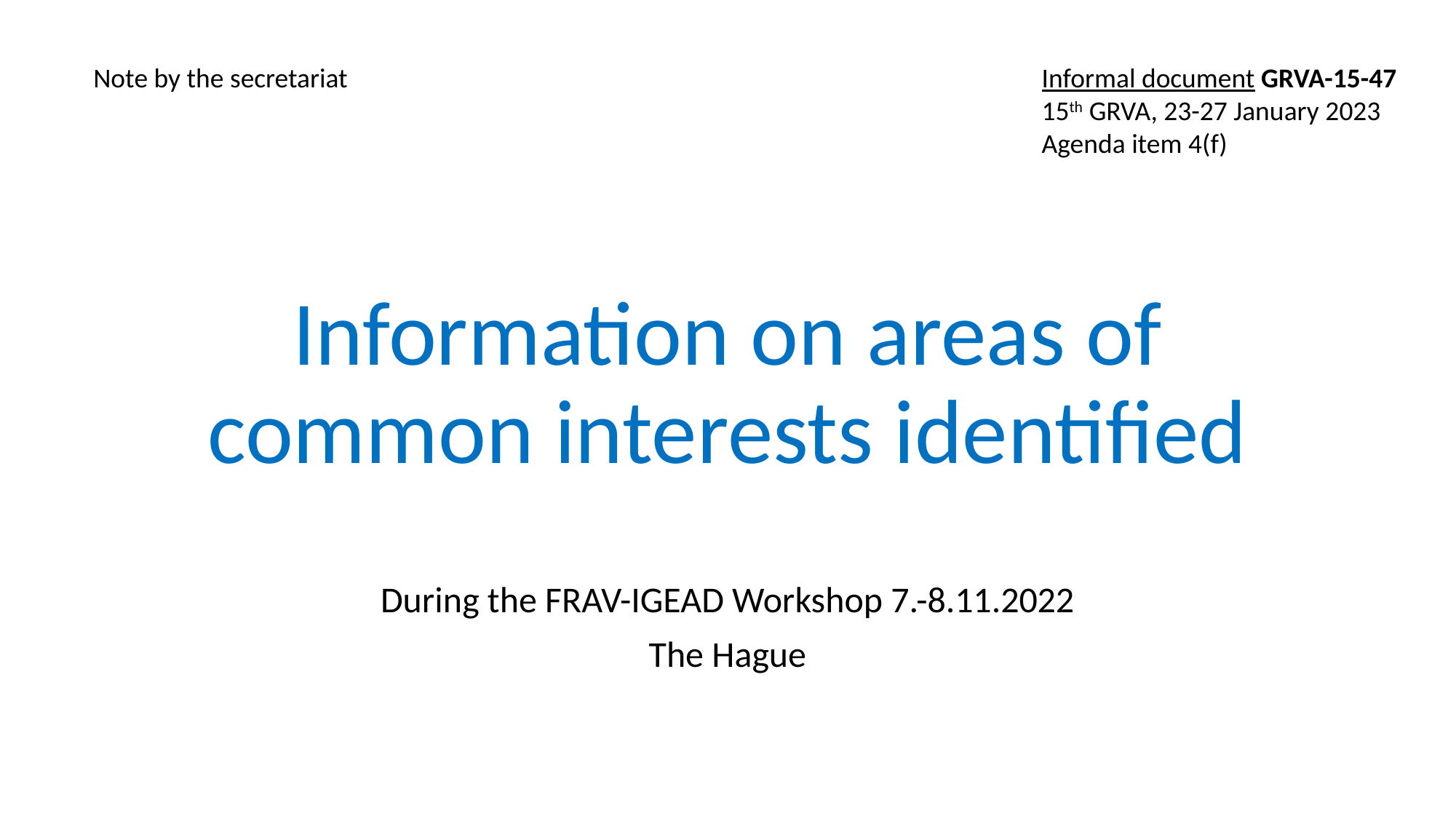

Note by the secretariat
Informal document GRVA-15-47
15th GRVA, 23-27 January 2023
Agenda item 4(f)
# Information on areas of common interests identified
During the FRAV-IGEAD Workshop 7.-8.11.2022
The Hague